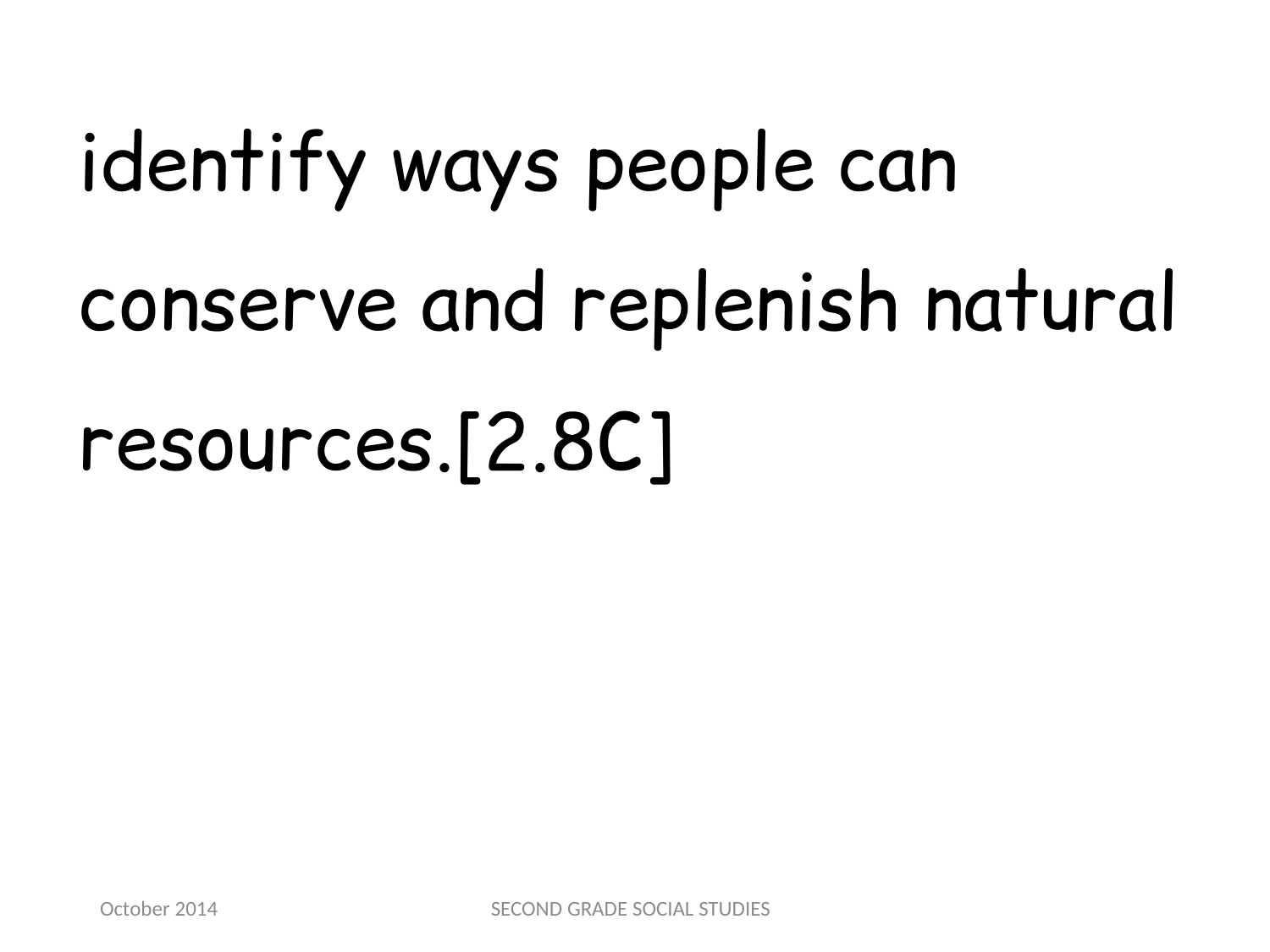

identify ways people can conserve and replenish natural resources.[2.8C]
October 2014
SECOND GRADE SOCIAL STUDIES